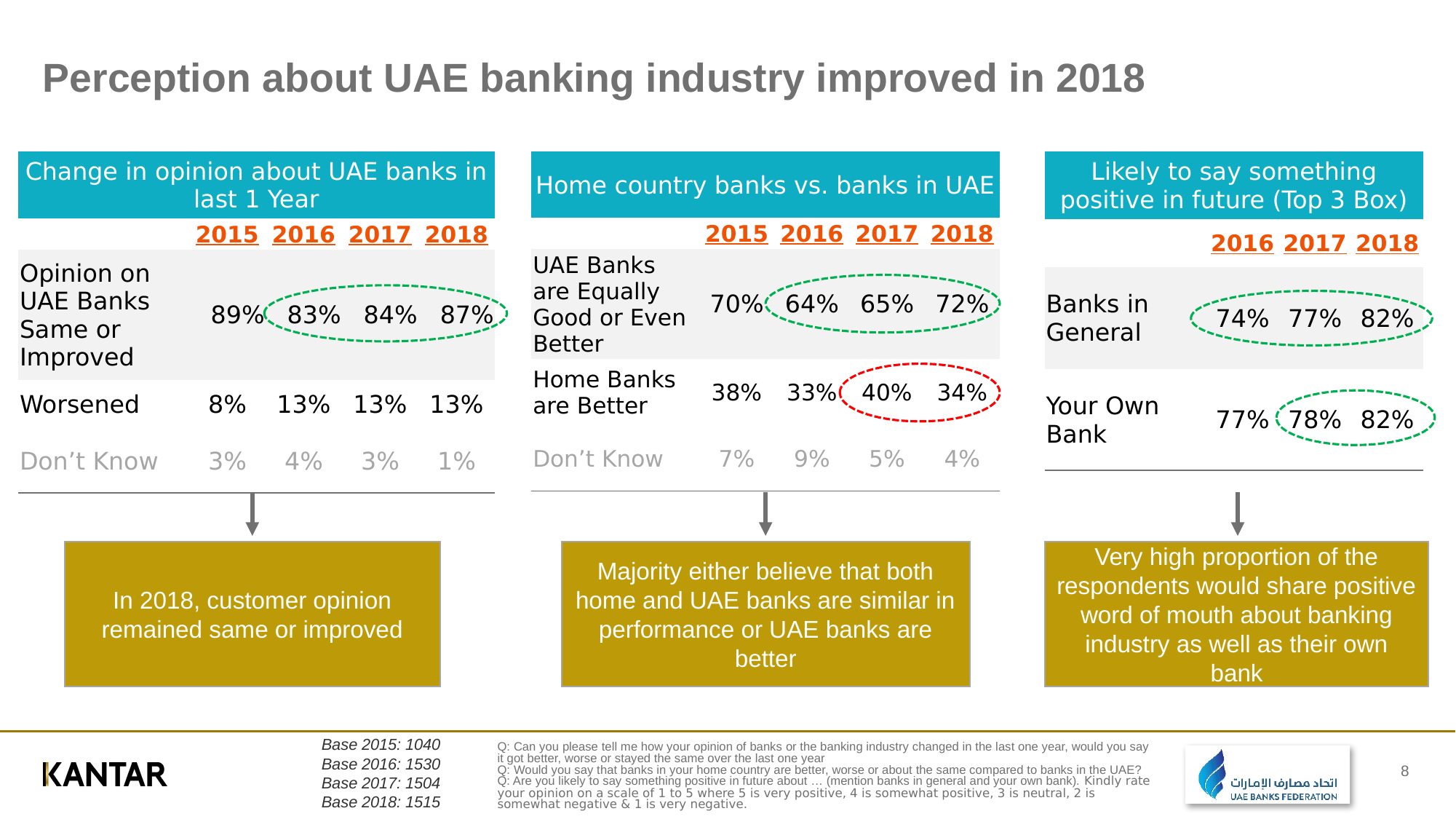

# Perception about UAE banking industry improved in 2018
| Likely to say something positive in future (Top 3 Box) |  |  |  |
| --- | --- | --- | --- |
|  | 2016 | 2017 | 2018 |
| Banks in General | 74% | 77% | 82% |
| Your Own Bank | 77% | 78% | 82% |
| Change in opinion about UAE banks in last 1 Year |  |  |  |  |
| --- | --- | --- | --- | --- |
|  | 2015 | 2016 | 2017 | 2018 |
| Opinion on UAE Banks Same or Improved | 89% | 83% | 84% | 87% |
| Worsened | 8% | 13% | 13% | 13% |
| Don’t Know | 3% | 4% | 3% | 1% |
| Home country banks vs. banks in UAE |  |  |  |  |
| --- | --- | --- | --- | --- |
|  | 2015 | 2016 | 2017 | 2018 |
| UAE Banks are Equally Good or Even Better | 70% | 64% | 65% | 72% |
| Home Banks are Better | 38% | 33% | 40% | 34% |
| Don’t Know | 7% | 9% | 5% | 4% |

In 2018, customer opinion remained same or improved
Majority either believe that both home and UAE banks are similar in performance or UAE banks are better
Very high proportion of the respondents would share positive word of mouth about banking industry as well as their own bank
Q: Can you please tell me how your opinion of banks or the banking industry changed in the last one year, would you say it got better, worse or stayed the same over the last one year
Q: Would you say that banks in your home country are better, worse or about the same compared to banks in the UAE?
Q: Are you likely to say something positive in future about … (mention banks in general and your own bank). Kindly rate your opinion on a scale of 1 to 5 where 5 is very positive, 4 is somewhat positive, 3 is neutral, 2 is somewhat negative & 1 is very negative.
Base 2015: 1040
Base 2016: 1530
Base 2017: 1504
Base 2018: 1515
8